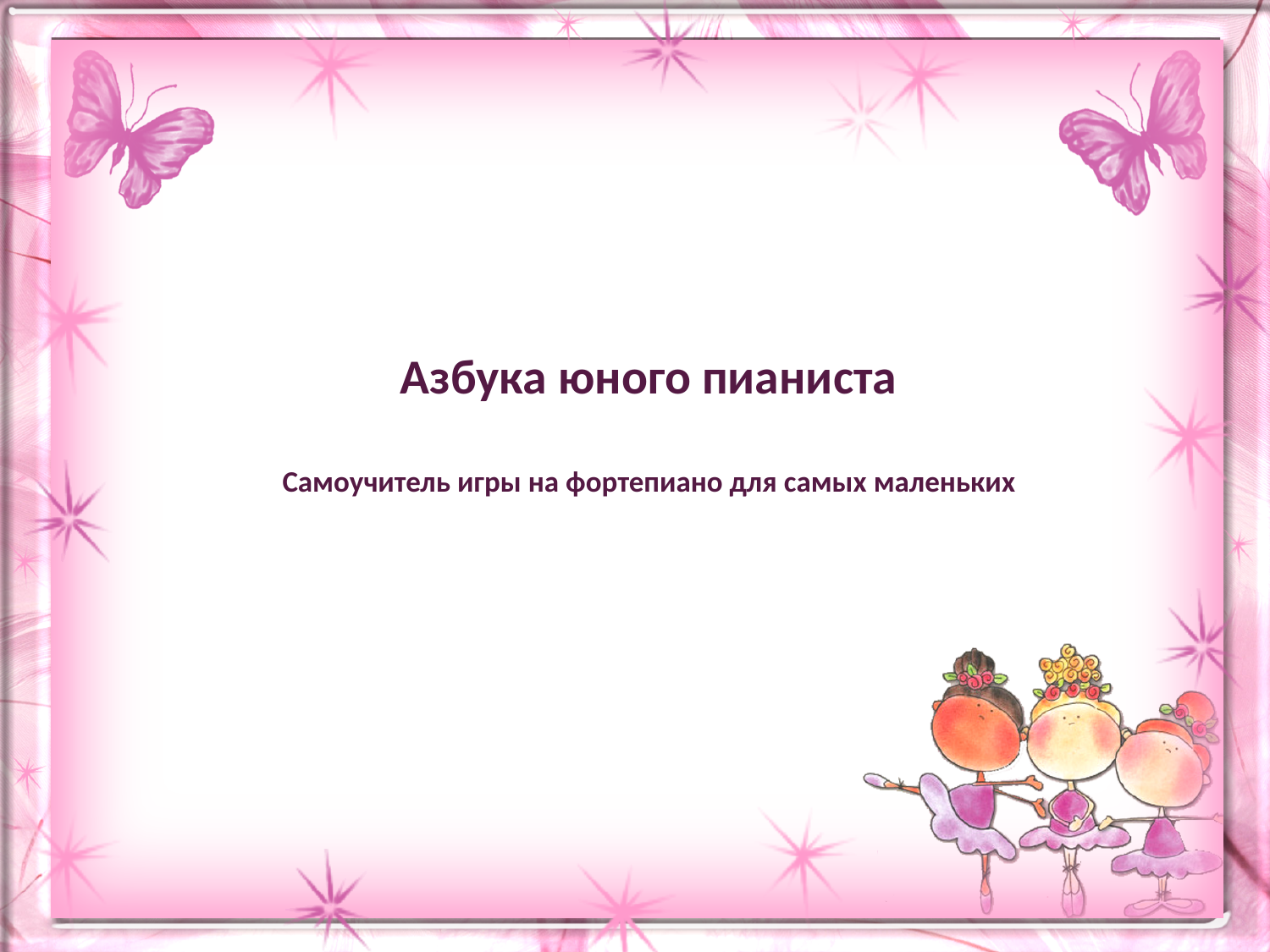

# Азбука юного пианиста Самоучитель игры на фортепиано для самых маленьких